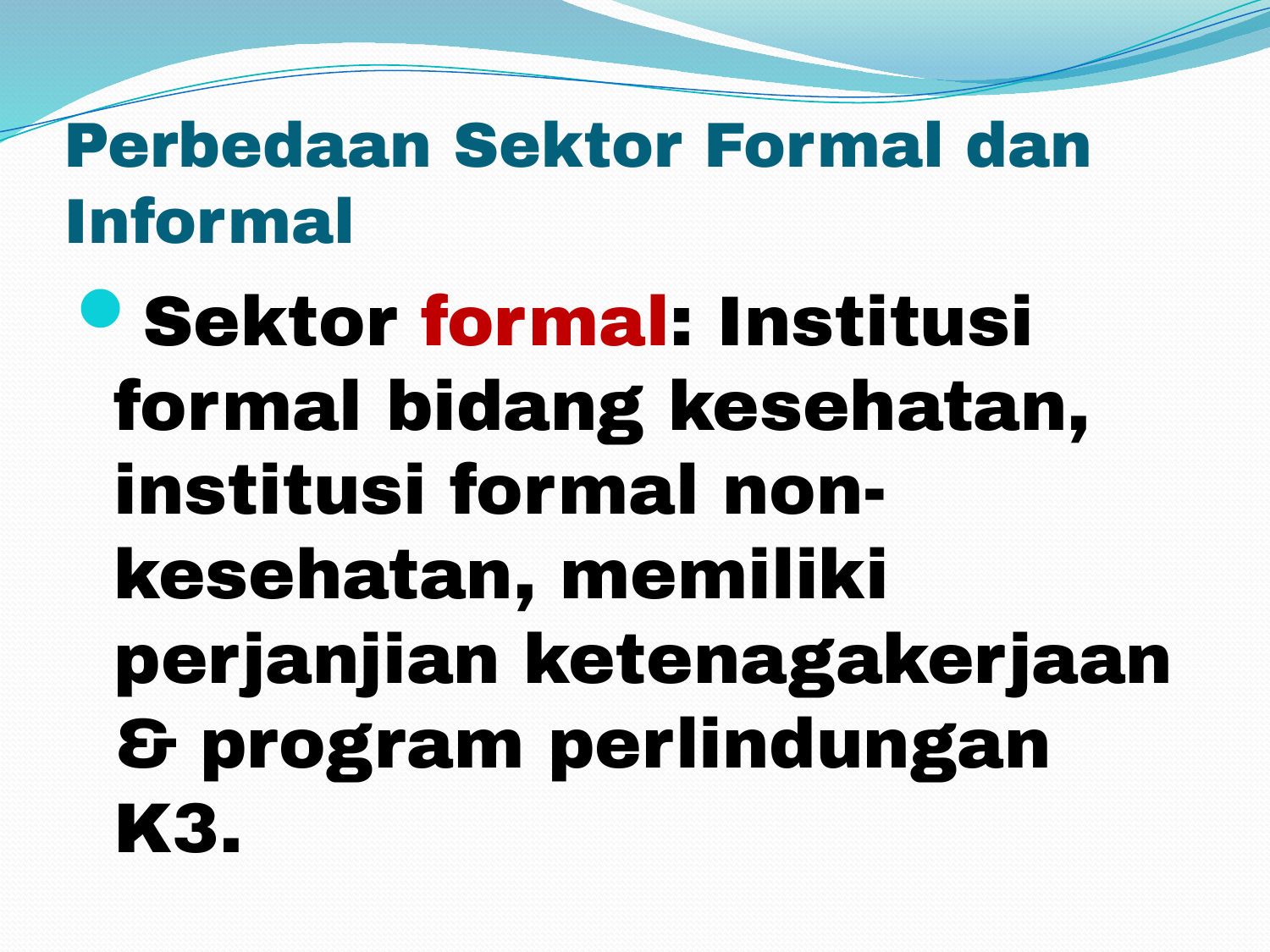

# Perbedaan Sektor Formal dan Informal
Sektor formal: Institusi formal bidang kesehatan, institusi formal non-kesehatan, memiliki perjanjian ketenagakerjaan & program perlindungan K3.